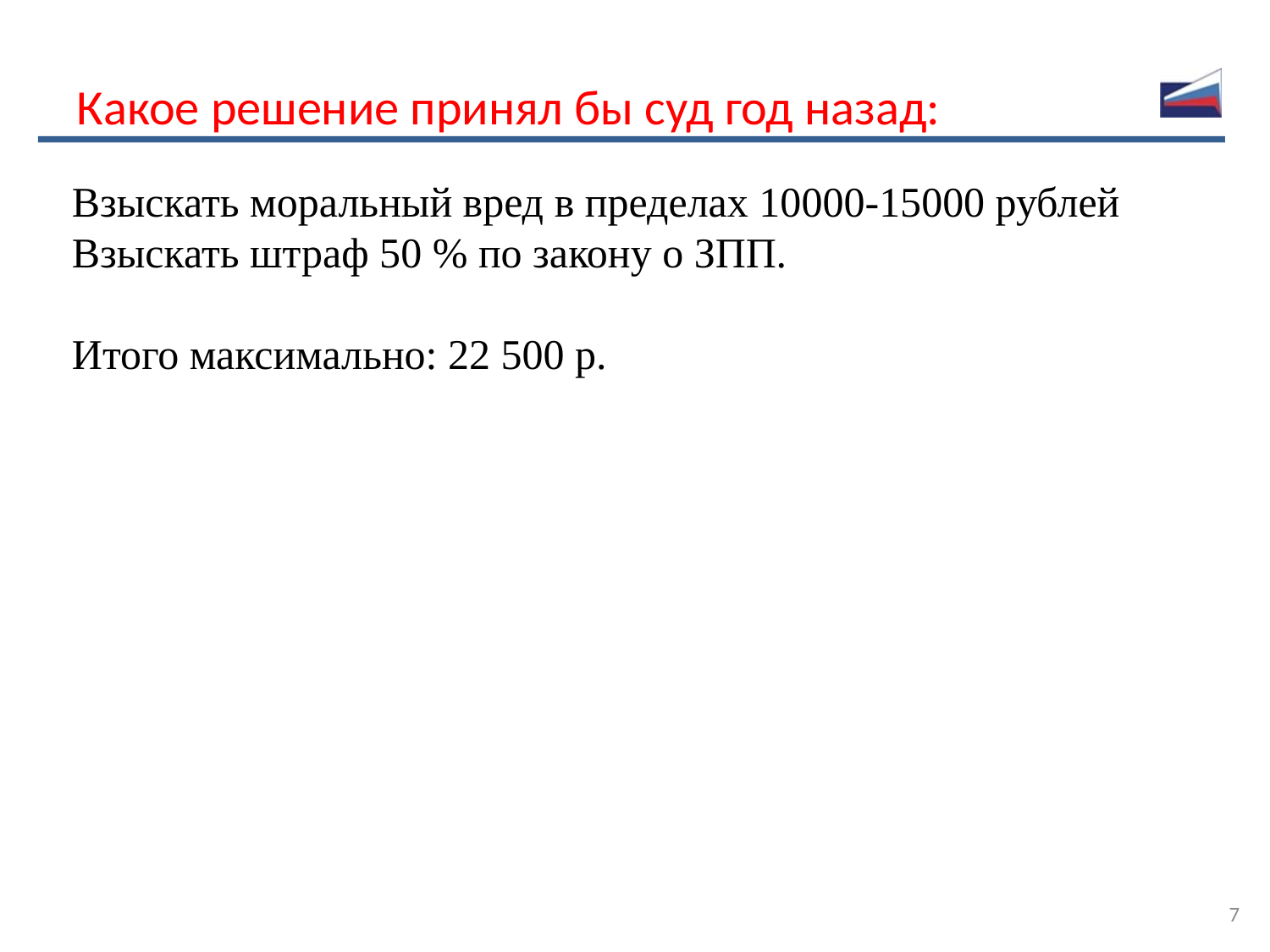

Какое решение принял бы суд год назад:
Взыскать моральный вред в пределах 10000-15000 рублей
Взыскать штраф 50 % по закону о ЗПП.

Итого максимально: 22 500 р.

7